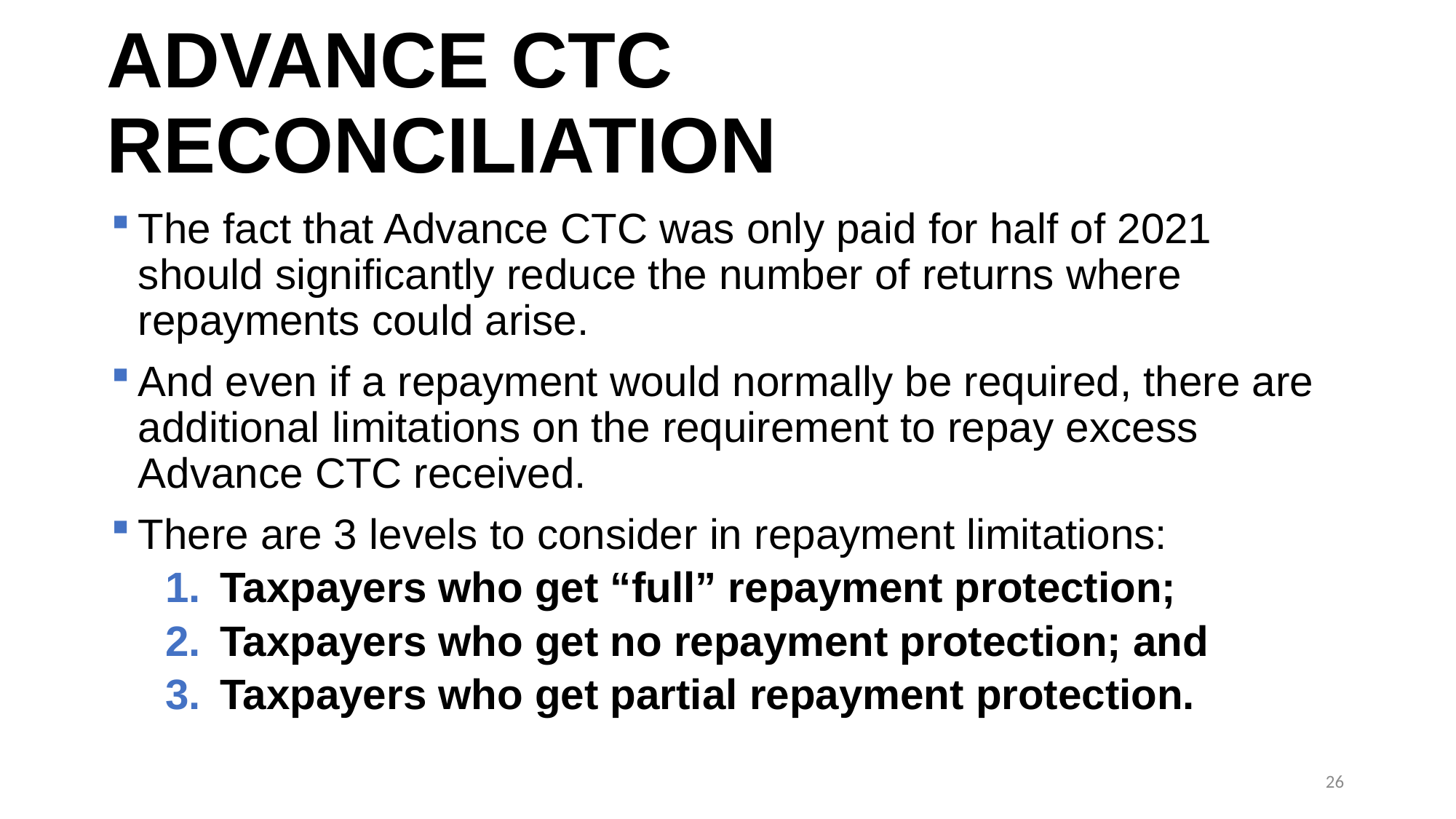

# ADVANCE CTC RECONCILIATION
The fact that Advance CTC was only paid for half of 2021 should significantly reduce the number of returns where repayments could arise.
And even if a repayment would normally be required, there are additional limitations on the requirement to repay excess Advance CTC received.
There are 3 levels to consider in repayment limitations:
Taxpayers who get “full” repayment protection;
Taxpayers who get no repayment protection; and
Taxpayers who get partial repayment protection.
26